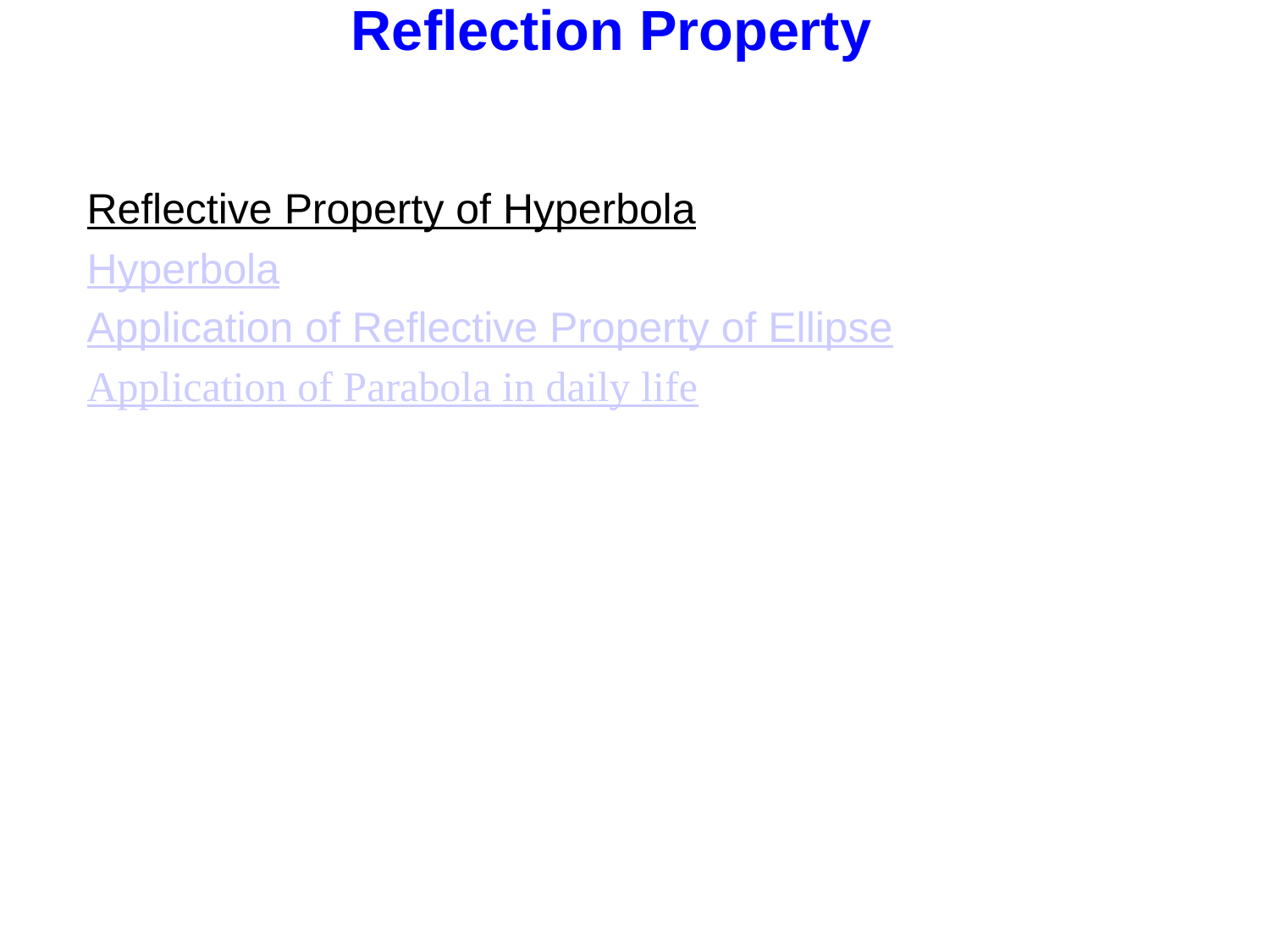

Reflection Property

Reflective Property of Hyperbola
Hyperbola
Application of Reflective Property of Ellipse
Application of Parabola in daily life